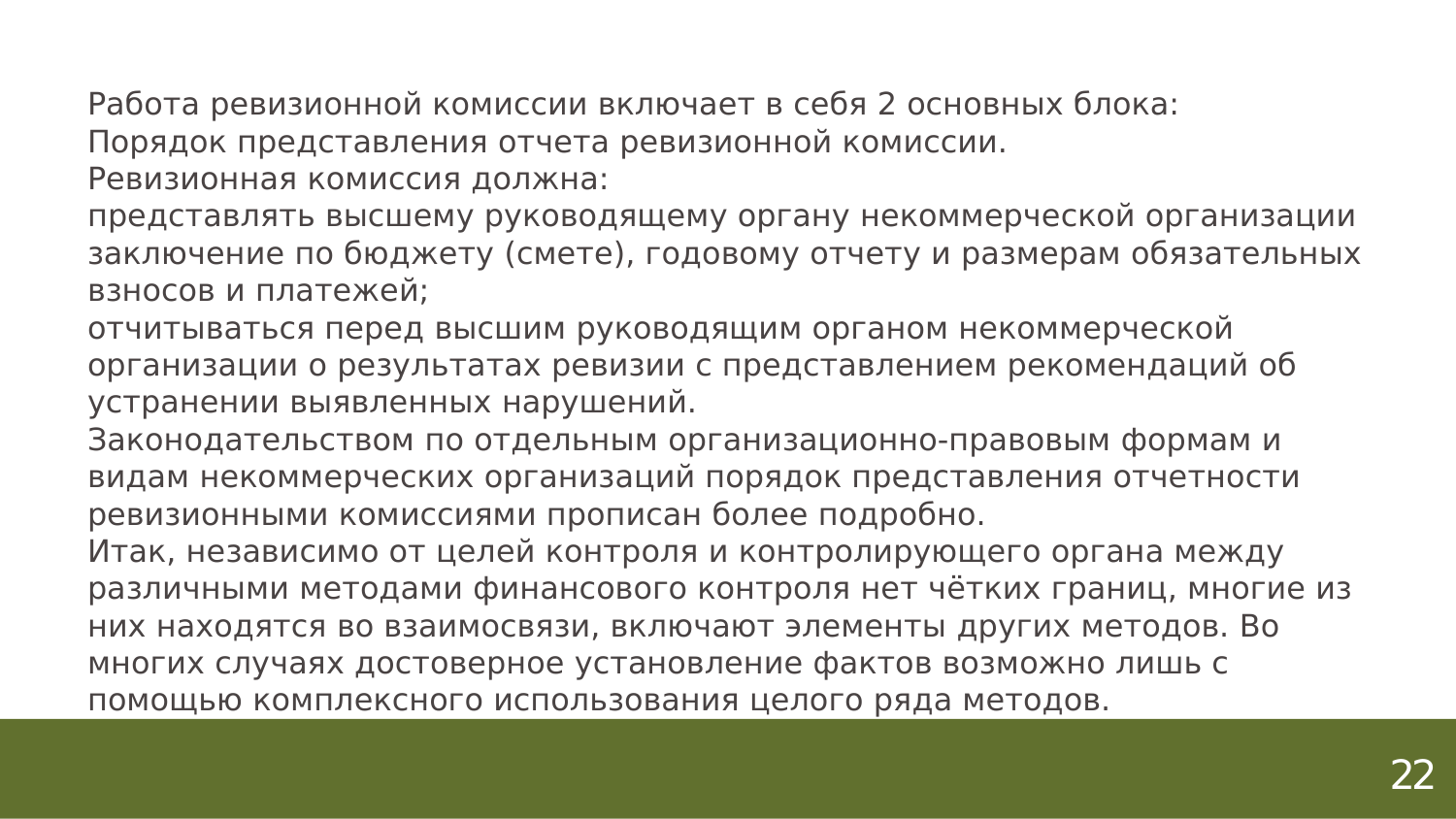

Работа ревизионной комиссии включает в себя 2 основных блока:
Порядок представления отчета ревизионной комиссии.
Ревизионная комиссия должна:
представлять высшему руководящему органу некоммерческой организации заключение по бюджету (смете), годовому отчету и размерам обязательных взносов и платежей;
отчитываться перед высшим руководящим органом некоммерческой организации о результатах ревизии с представлением рекомендаций об устранении выявленных нарушений.
Законодательством по отдельным организационно-правовым формам и видам некоммерческих организаций порядок представления отчетности ревизионными комиссиями прописан более подробно.
Итак, независимо от целей контроля и контролирующего органа между различными методами финансового контроля нет чётких границ, многие из них находятся во взаимосвязи, включают элементы других методов. Во многих случаях достоверное установление фактов возможно лишь с помощью комплексного использования целого ряда методов.

22